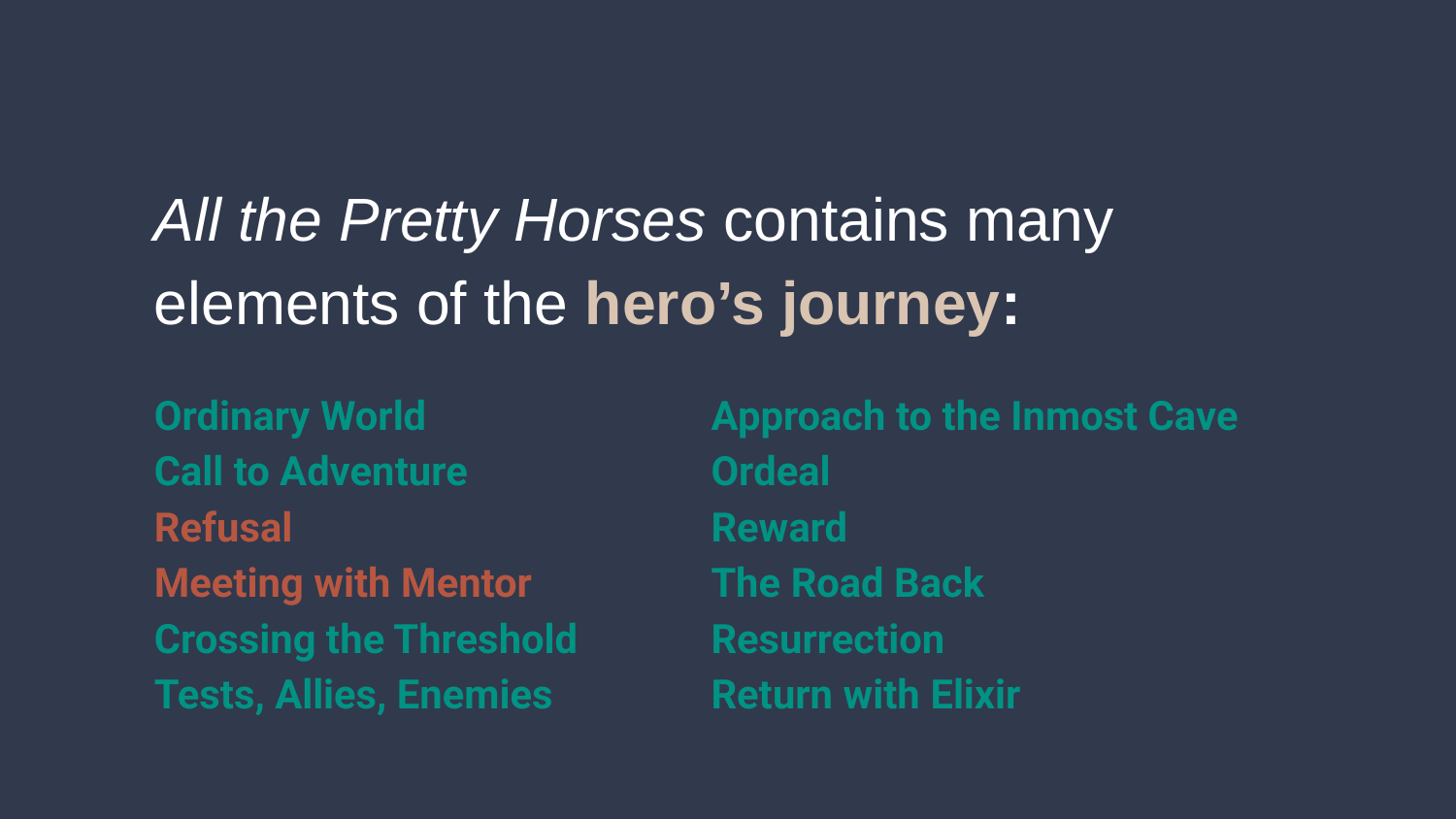

# All the Pretty Horses contains many elements of the hero’s journey:
Ordinary World
Call to Adventure
Refusal
Meeting with Mentor
Crossing the Threshold
Tests, Allies, Enemies
Approach to the Inmost Cave
Ordeal
Reward
The Road Back
Resurrection
Return with Elixir